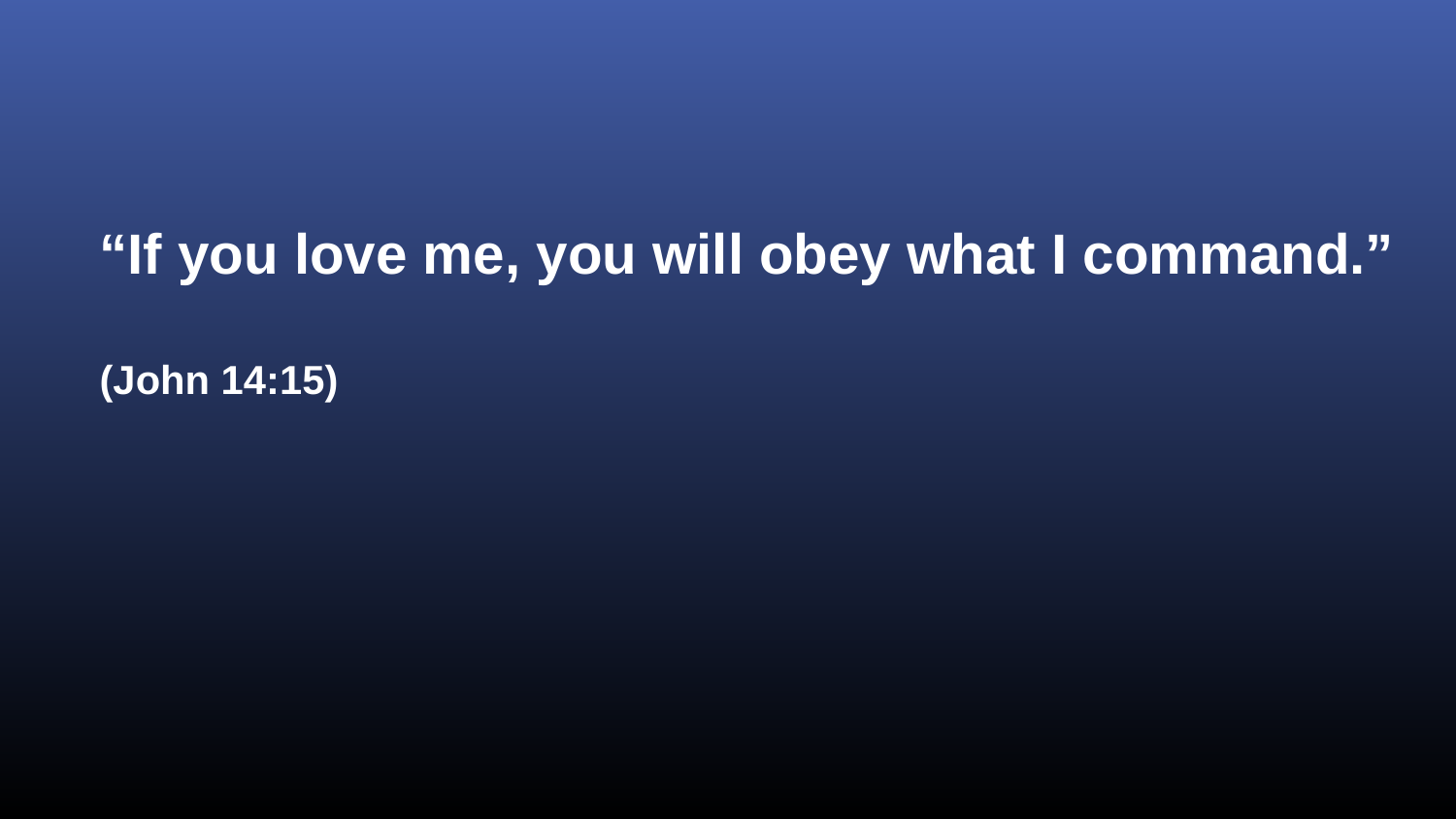

“If you love me, you will obey what I command.”
(John 14:15)